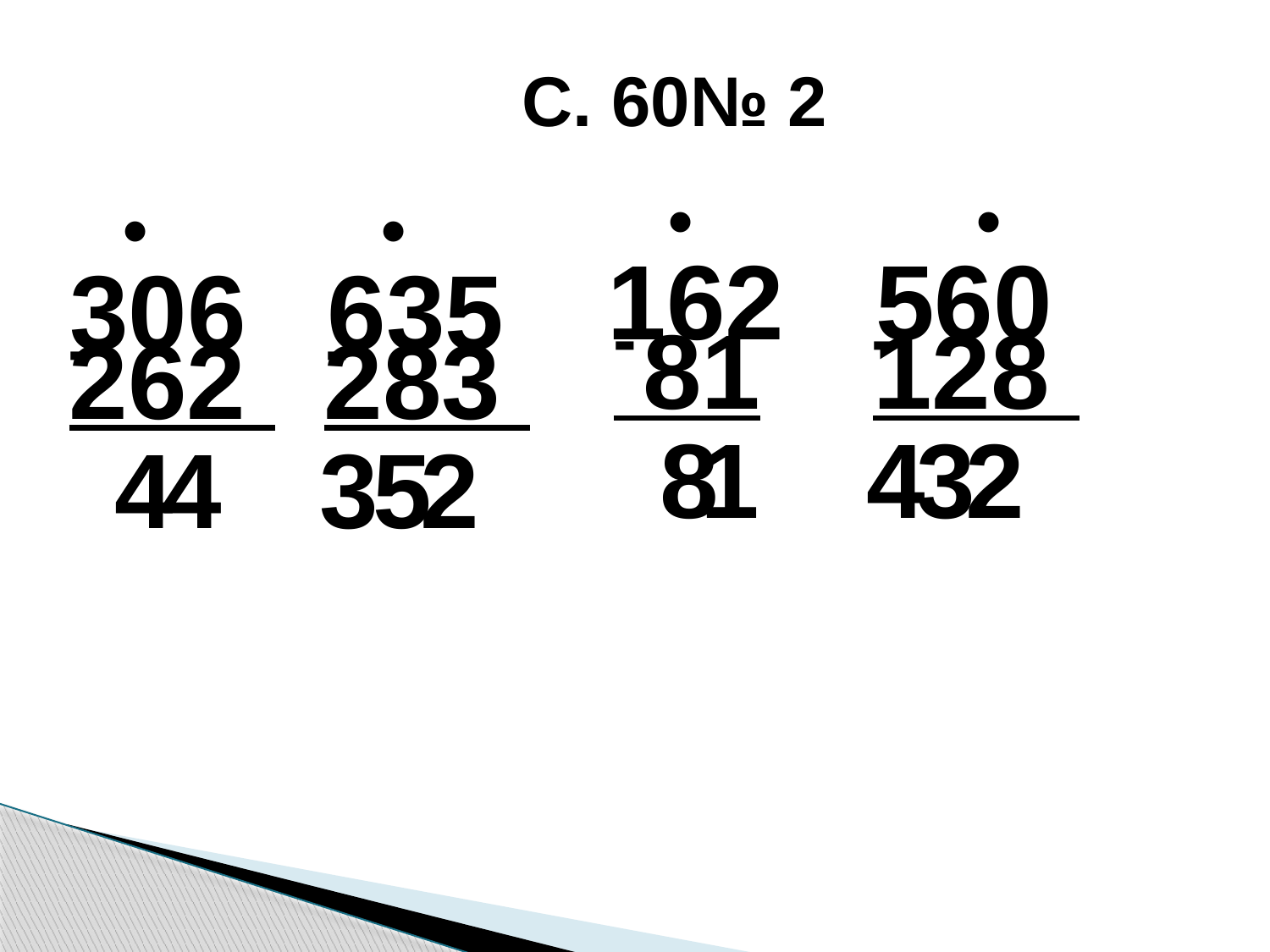

С. 60№ 2
 •
 •
 •
 •
162
560
306
635
 -
 -
 -
 -
 81
128
262
283
8
1
4
3
2
4
4
3
5
2